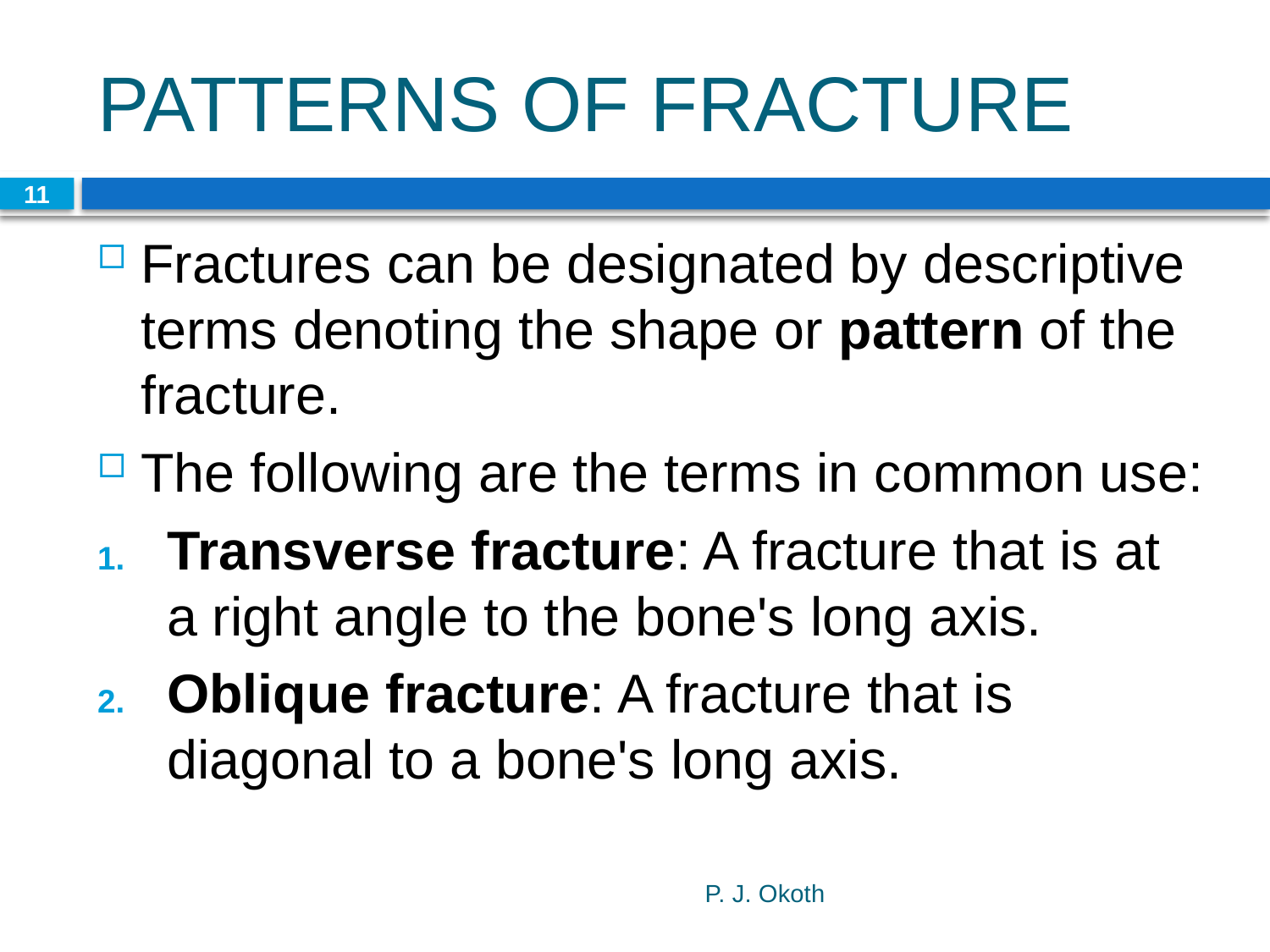

# PATTERNS OF FRACTURE
11
Fractures can be designated by descriptive terms denoting the shape or pattern of the fracture.
The following are the terms in common use:
Transverse fracture: A fracture that is at a right angle to the bone's long axis.
Oblique fracture: A fracture that is diagonal to a bone's long axis.

P. J. Okoth